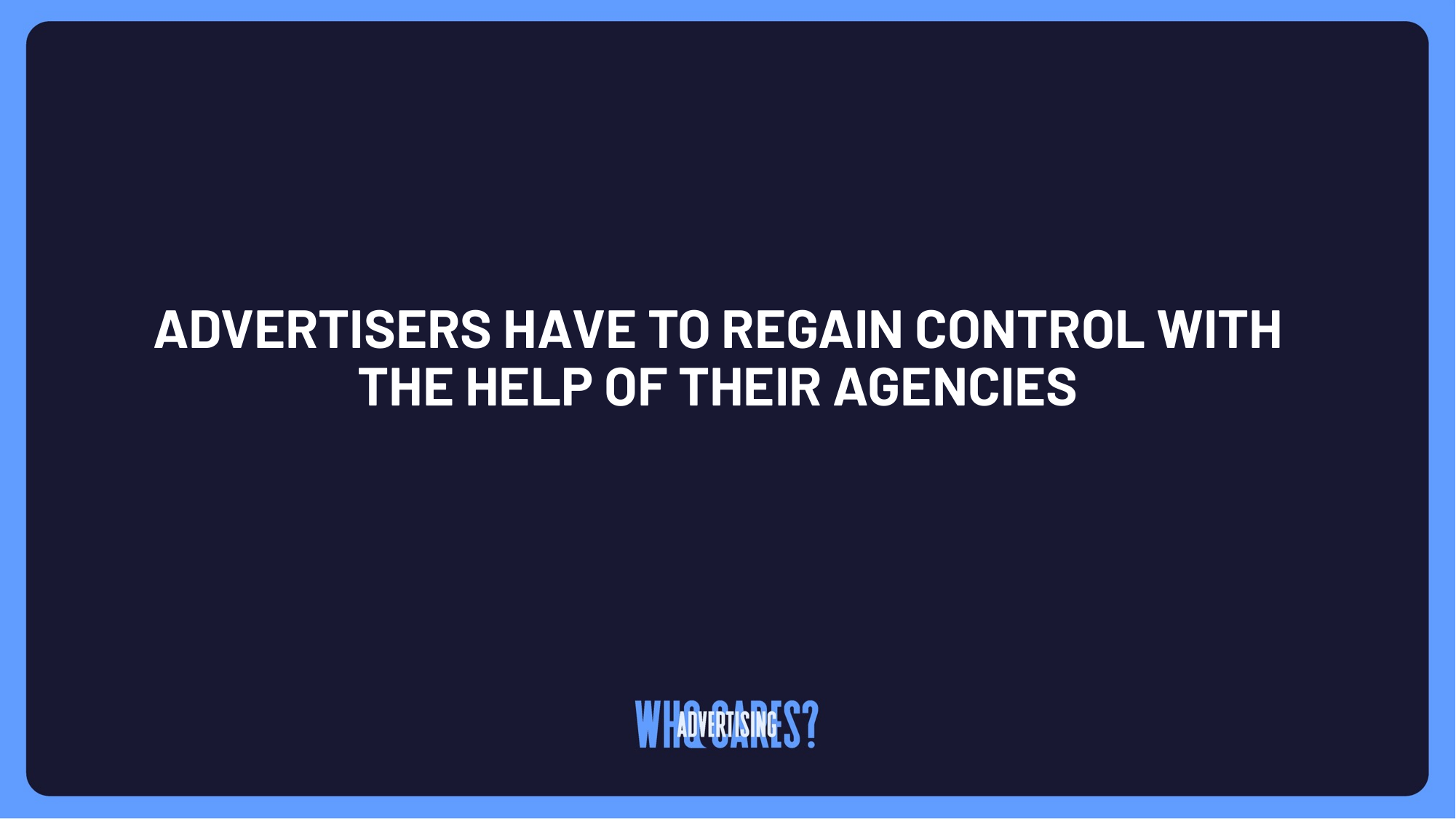

# ADVERTISERS HAVE TO REGAIN CONTROL WITH THE HELP OF THEIR AGENCIES